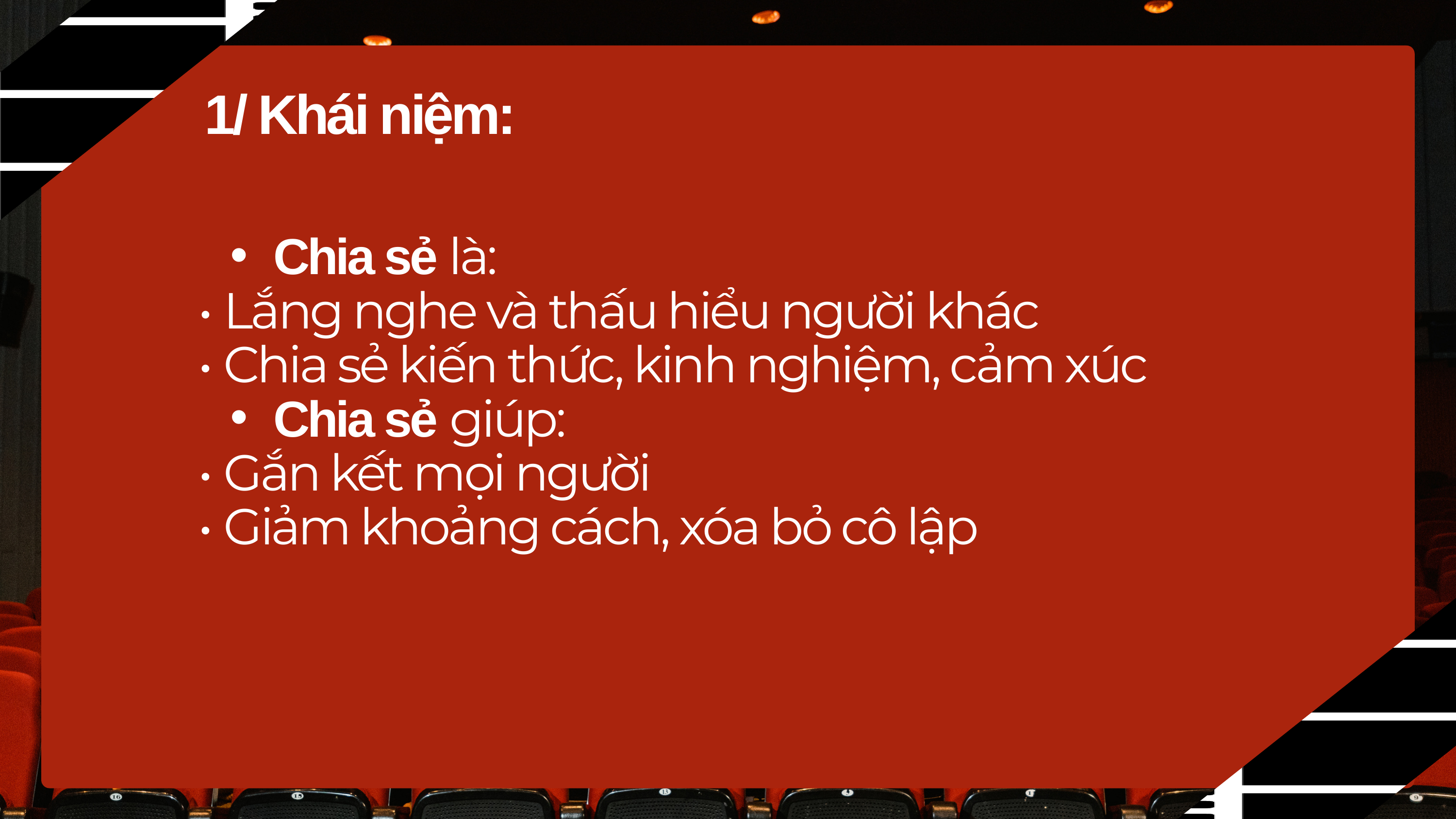

1/ Khái niệm:
Chia sẻ là:
 • Lắng nghe và thấu hiểu người khác
 • Chia sẻ kiến thức, kinh nghiệm, cảm xúc
Chia sẻ giúp:
 • Gắn kết mọi người
 • Giảm khoảng cách, xóa bỏ cô lập